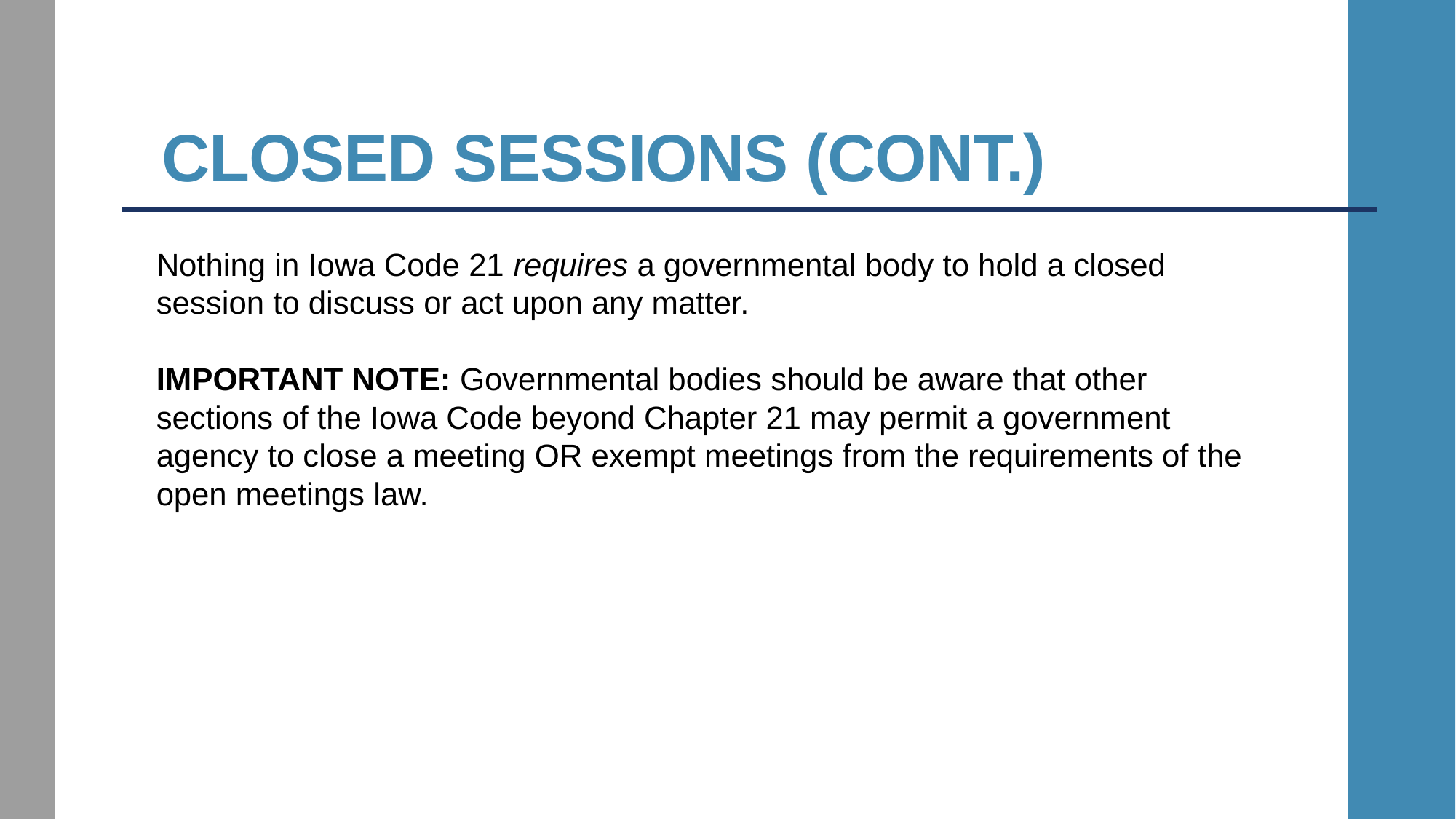

# Closed Sessions (cont.)

Nothing in Iowa Code 21 requires a governmental body to hold a closed session to discuss or act upon any matter.

IMPORTANT NOTE: Governmental bodies should be aware that other sections of the Iowa Code beyond Chapter 21 may permit a government agency to close a meeting OR exempt meetings from the requirements of the open meetings law.